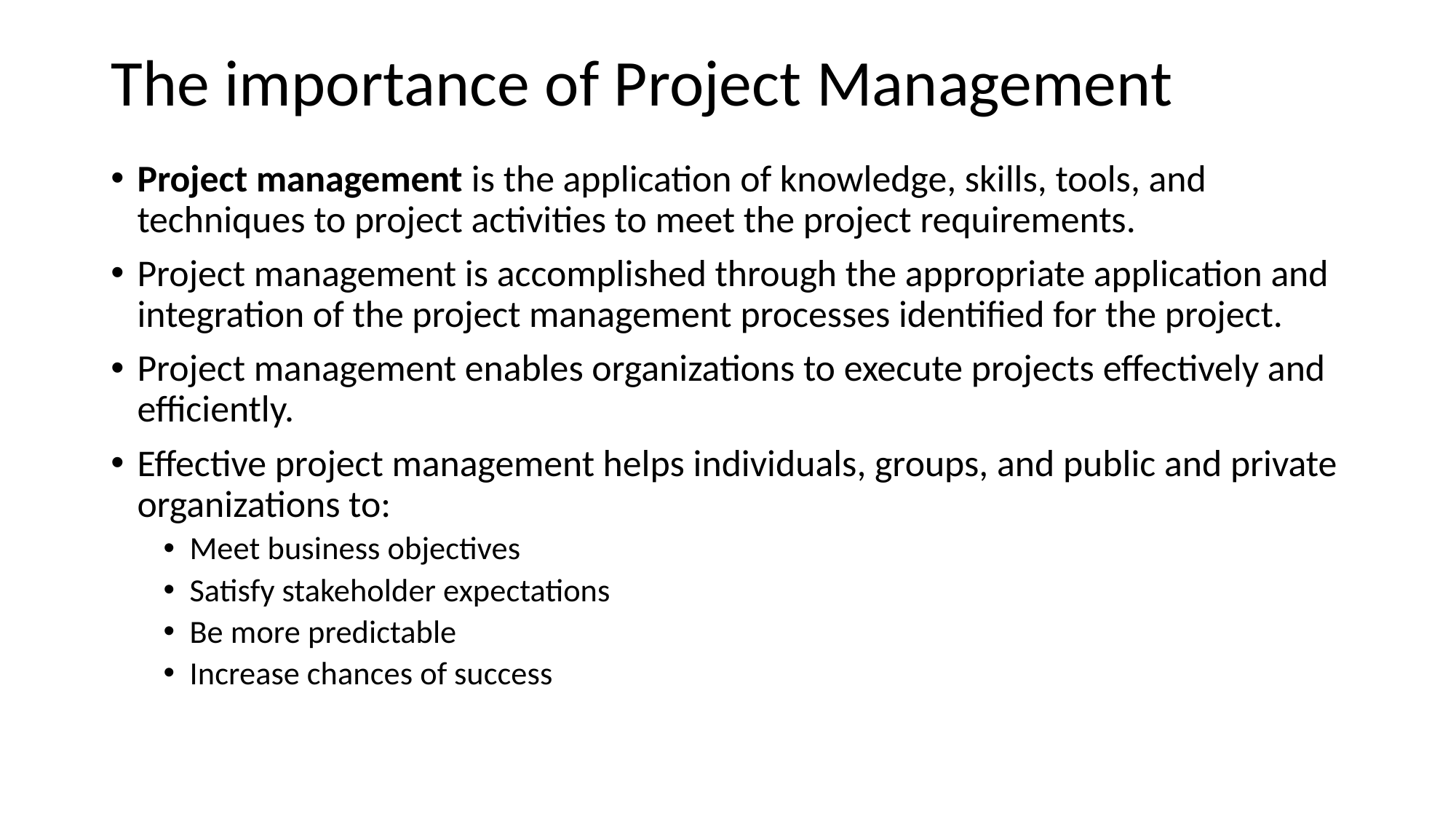

# The importance of Project Management
Project management is the application of knowledge, skills, tools, and techniques to project activities to meet the project requirements.
Project management is accomplished through the appropriate application and integration of the project management processes identified for the project.
Project management enables organizations to execute projects effectively and efficiently.
Effective project management helps individuals, groups, and public and private organizations to:
Meet business objectives
Satisfy stakeholder expectations
Be more predictable
Increase chances of success